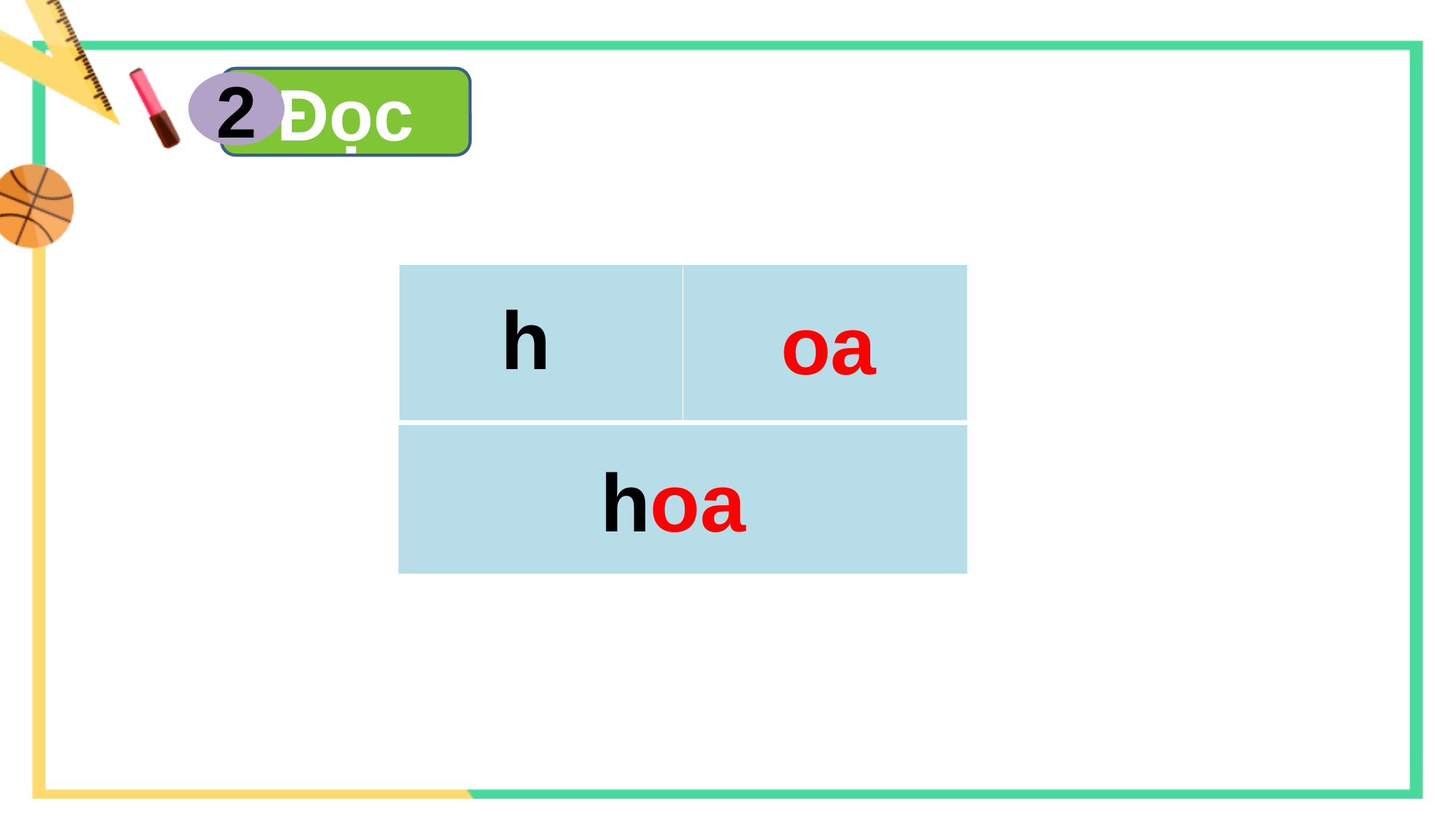

Đọc
2
|  |  |
| --- | --- |
h
oa

hoa